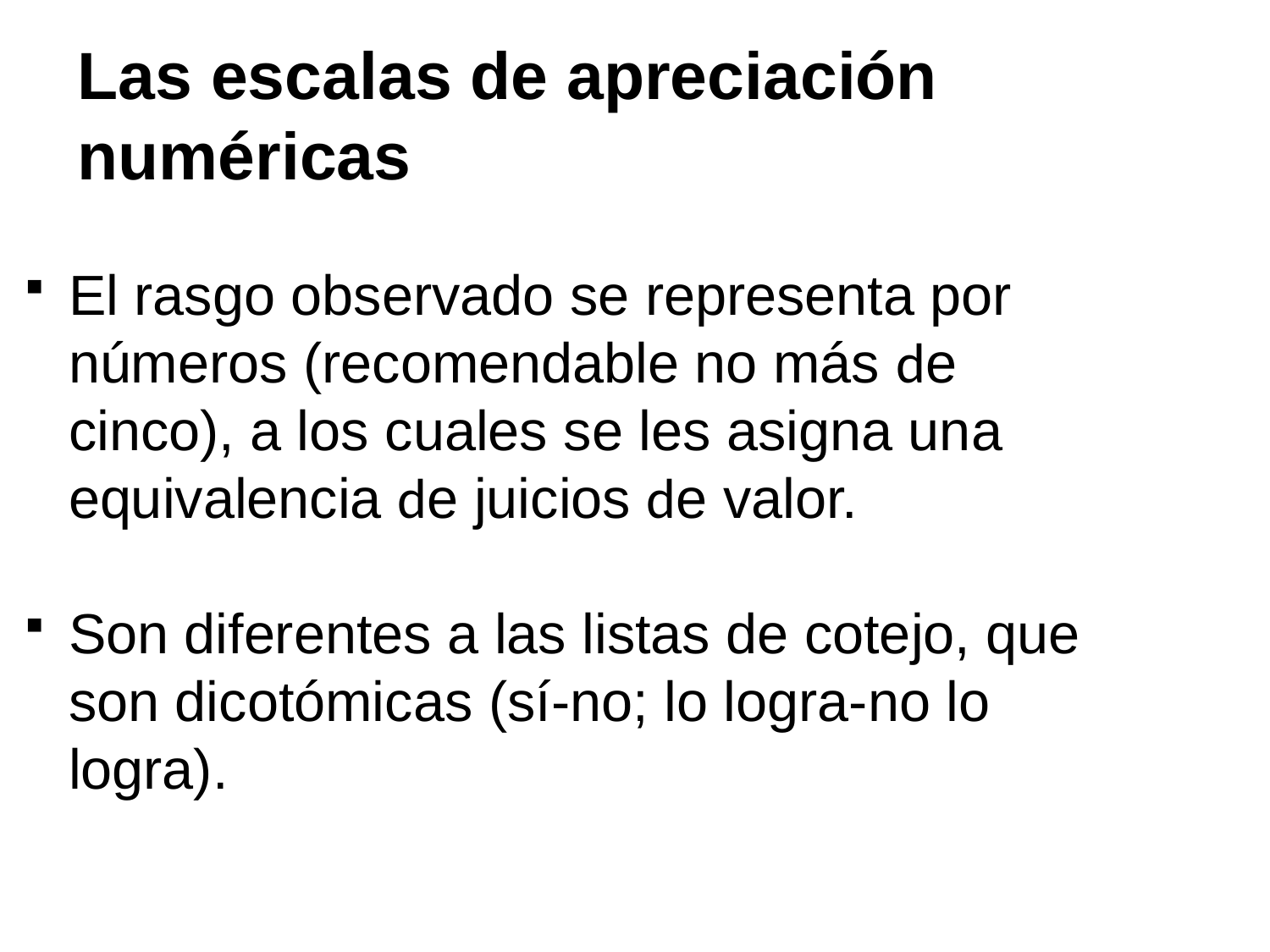

Las escalas de apreciación numéricas
El rasgo observado se representa por números (recomendable no más de cinco), a los cuales se les asigna una equivalencia de juicios de valor.

Son diferentes a las listas de cotejo, que son dicotómicas (sí-no; lo logra-no lo logra).